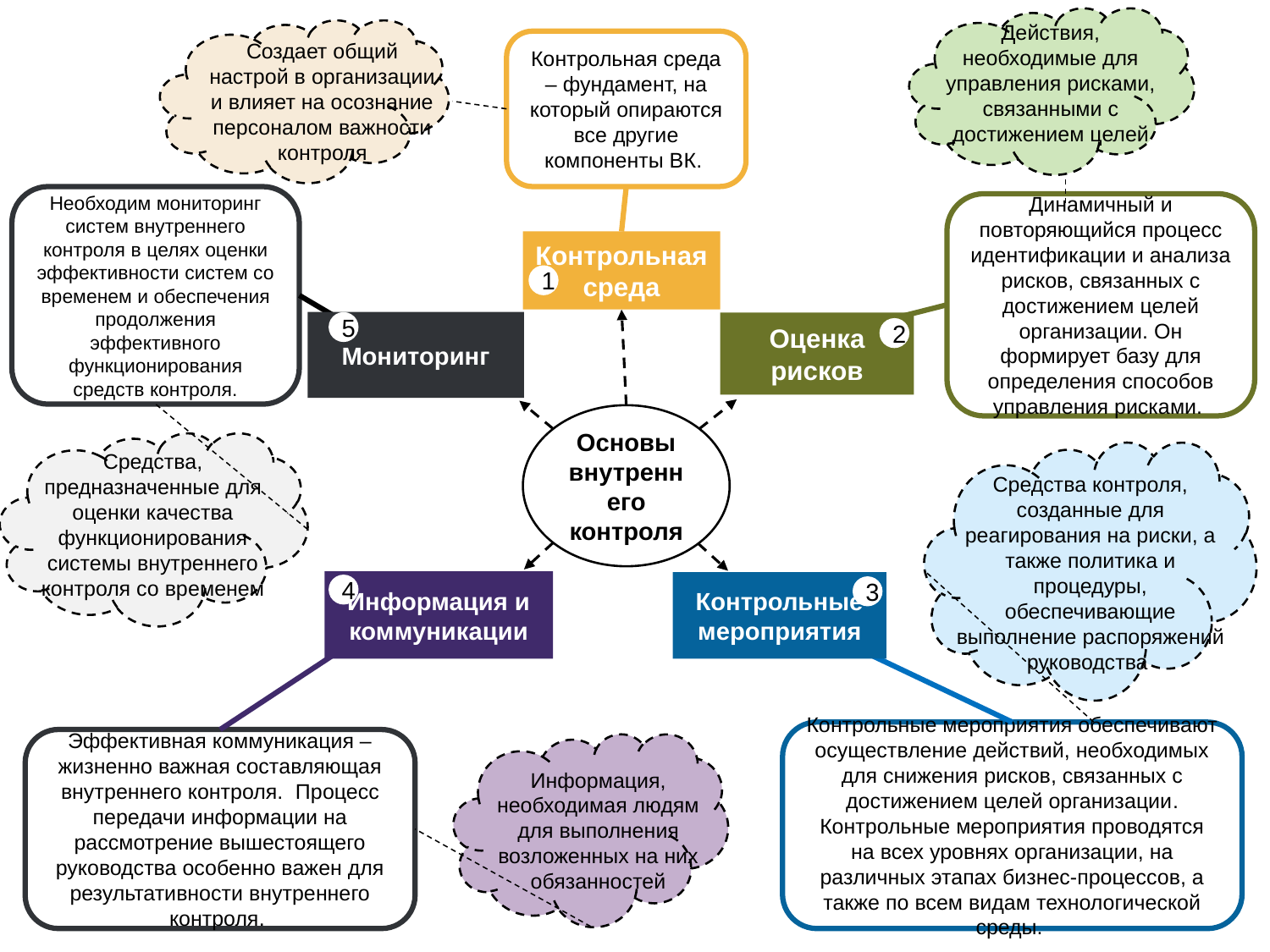

Действия, необходимые для управления рисками, связанными с достижением целей

Динамичный и повторяющийся процесс идентификации и анализа рисков, связанных с достижением целей организации. Он формирует базу для определения способов управления рисками.
Оценка рисков
2

Создает общий настрой в организации и влияет на осознание персоналом важности контроля
Контрольная среда – фундамент, на который опираются все другие компоненты ВК.
Контрольная среда
1
Необходим мониторинг систем внутреннего контроля в целях оценки эффективности систем со временем и обеспечения продолжения эффективного функционирования средств контроля.
Мониторинг
5

Средства, предназначенные для оценки качества функционирования системы внутреннего контроля со временем
Основы внутреннего контроля

Средства контроля, созданные для реагирования на риски, а также политика и процедуры, обеспечивающие выполнение распоряжений руководства
Контрольные мероприятия
3
Контрольные мероприятия обеспечивают осуществление действий, необходимых для снижения рисков, связанных с достижением целей организации. Контрольные мероприятия проводятся на всех уровнях организации, на различных этапах бизнес-процессов, а также по всем видам технологической среды.
Информация и коммуникации
4
Эффективная коммуникация – жизненно важная составляющая внутреннего контроля.  Процесс передачи информации на рассмотрение вышестоящего руководства особенно важен для результативности внутреннего контроля.

Информация, необходимая людям для выполнения возложенных на них обязанностей